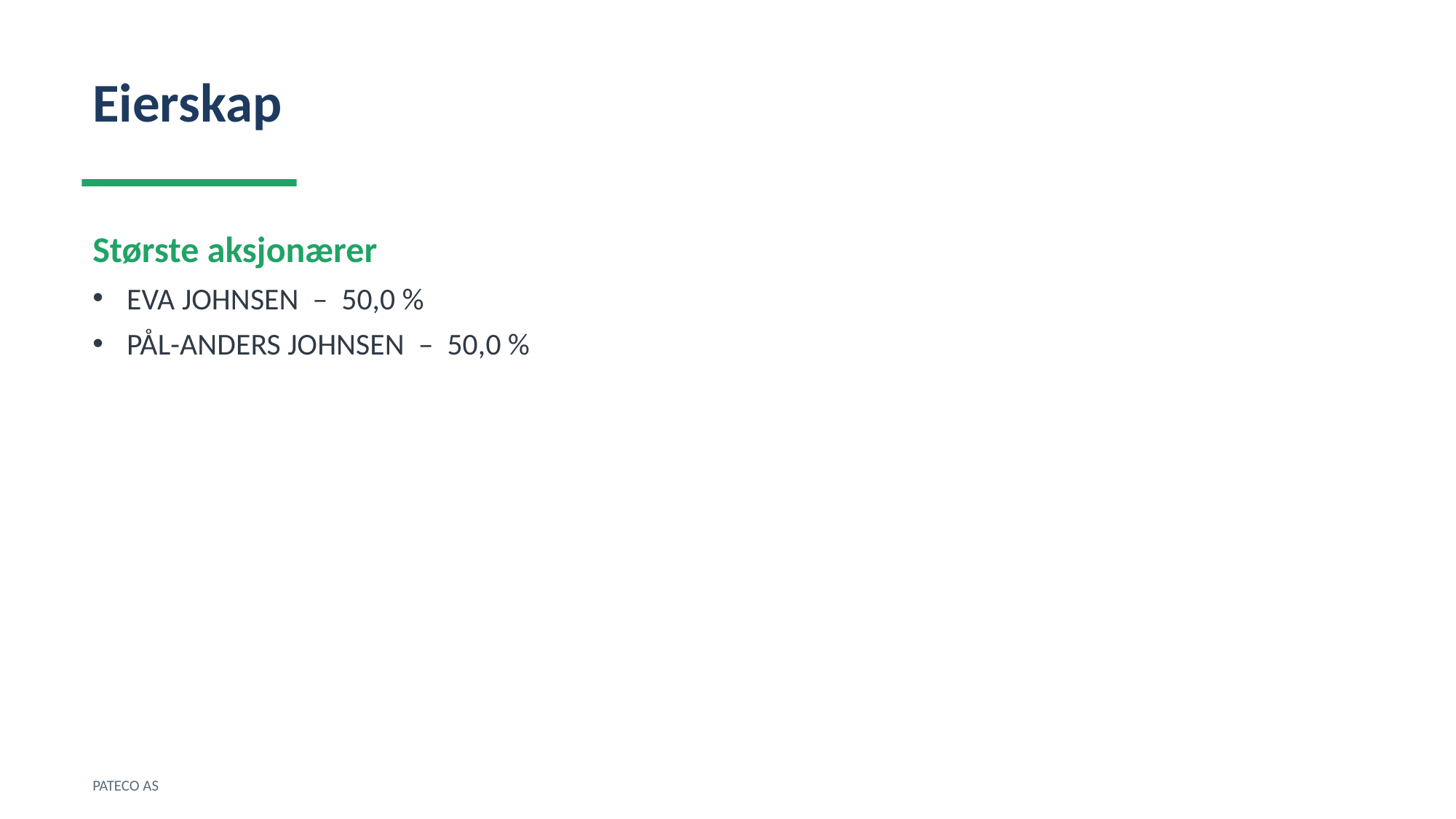

Eierskap

Største aksjonærer
EVA JOHNSEN  –  50,0 %
PÅL-ANDERS JOHNSEN  –  50,0 %
PATECO AS